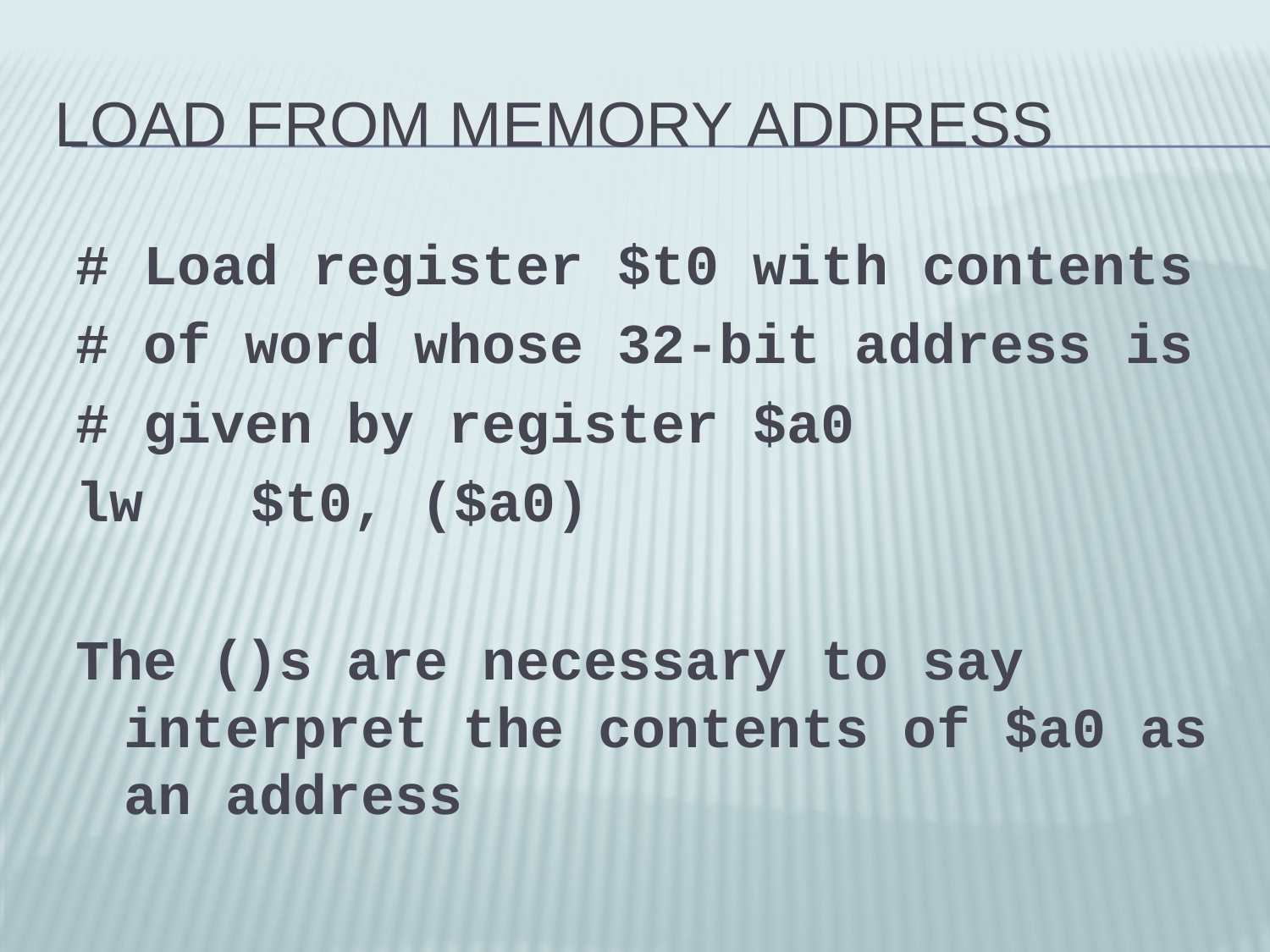

# Load from Memory Address
# Load register $t0 with contents
# of word whose 32-bit address is
# given by register $a0
lw	$t0, ($a0)

The ()s are necessary to say interpret the contents of $a0 as an address